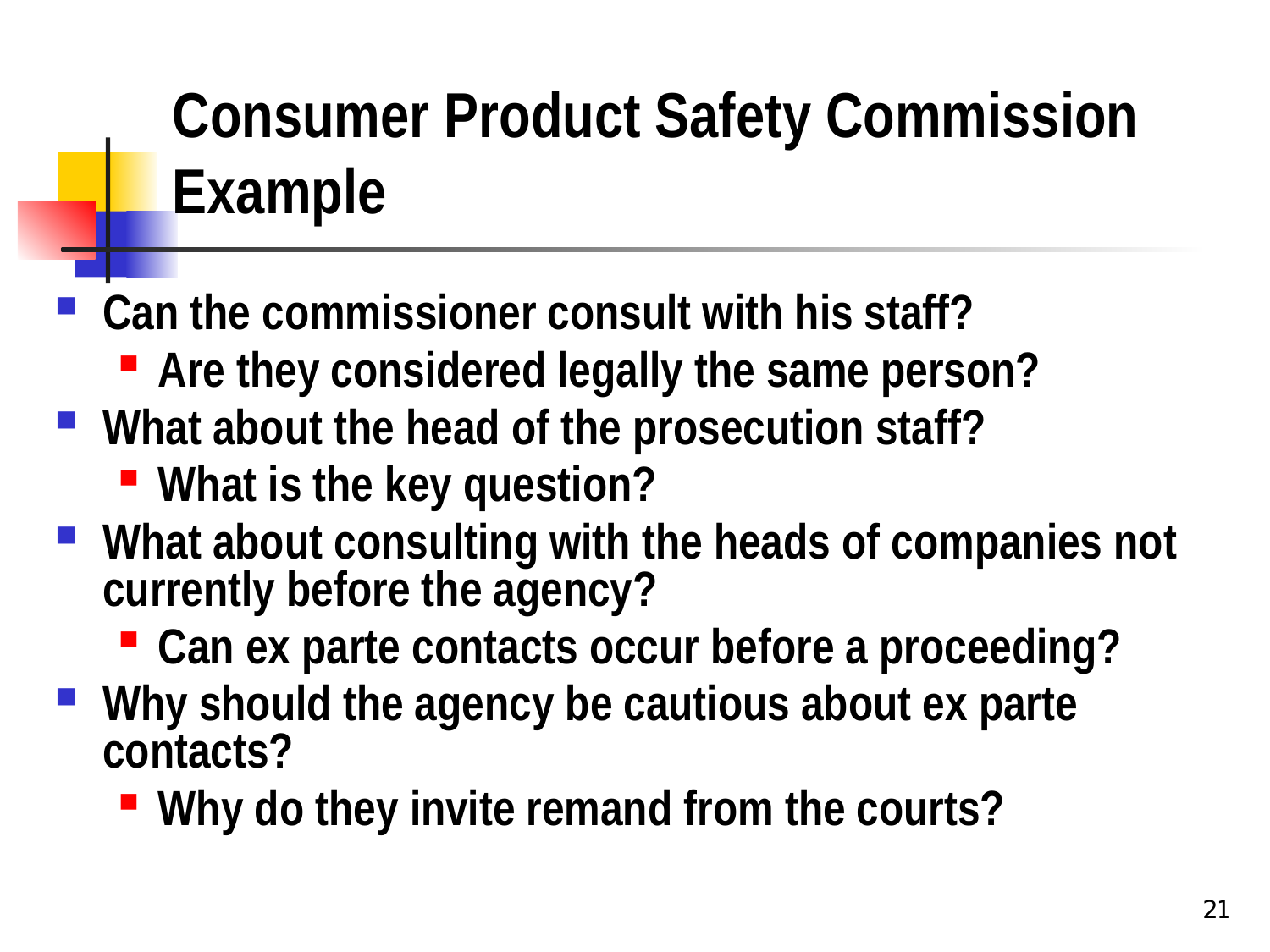

# Consumer Product Safety Commission Example
Can the commissioner consult with his staff?
Are they considered legally the same person?
What about the head of the prosecution staff?
What is the key question?
What about consulting with the heads of companies not currently before the agency?
Can ex parte contacts occur before a proceeding?
Why should the agency be cautious about ex parte contacts?
Why do they invite remand from the courts?
21